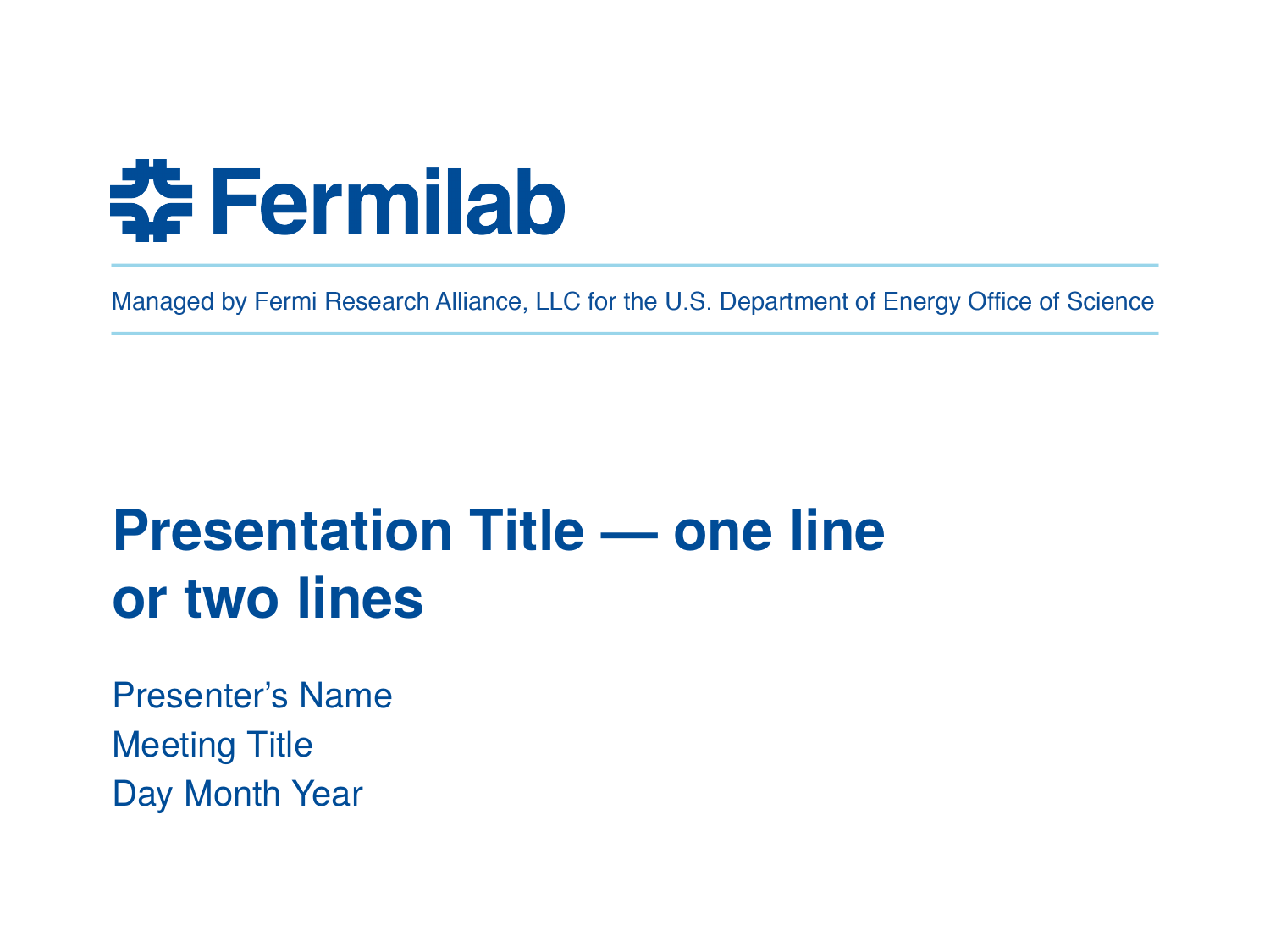

# Presentation Title — one line or two lines
Presenter’s Name
Meeting Title
Day Month Year